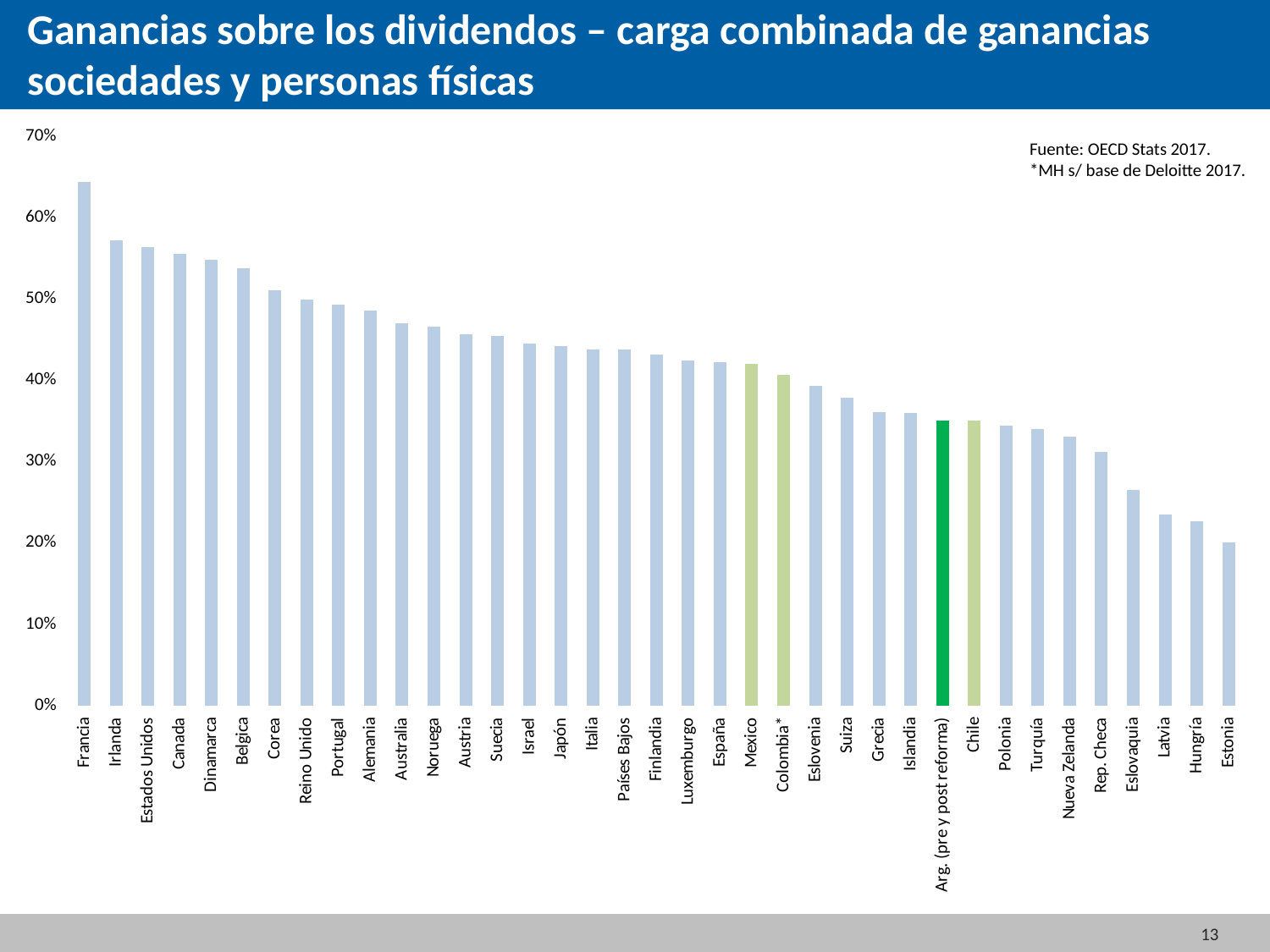

Ganancias sobre los dividendos – carga combinada de ganancias sociedades y personas físicas

### Chart

| Category |  |
|---|---|
| Francia | 0.64384823 |
| Irlanda | 0.5713 |
| Estados Unidos | 0.56321834 |
| Canada | 0.55538803092 |
| Dinamarca | 0.5476 |
| Belgica | 0.53793 |
| Corea | 0.51031684 |
| Reino Unido | 0.49861 |
| Portugal | 0.4924 |
| Alemania | 0.48591344 |
| Australia | 0.47 |
| Noruega | 0.46617600000000003 |
| Austria | 0.45630000000000004 |
| Suecia | 0.45399999999999996 |
| Israel | 0.44520000000000004 |
| Japón | 0.442 |
| Italia | 0.4376 |
| Países Bajos | 0.4375 |
| Finlandia | 0.43119999999999997 |
| Luxemburgo | 0.423932 |
| España | 0.4225 |
| Mexico | 0.42 |
| Colombia* | 0.406 |
| Eslovenia | 0.3925 |
| Suiza | 0.37813403 |
| Grecia | 0.361 |
| Islandia | 0.36 |
| Arg. (pre y post reforma) | 0.35 |
| Chile | 0.35 |
| Polonia | 0.3439 |
| Turquía | 0.34 |
| Nueva Zelanda | 0.33 |
| Rep. Checa | 0.3115 |
| Eslovaquia | 0.26530000000000004 |
| Latvia | 0.235 |
| Hungría | 0.22649999999999998 |
| Estonia | 0.2 |
Fuente: OECD Stats 2017.
*MH s/ base de Deloitte 2017.
13